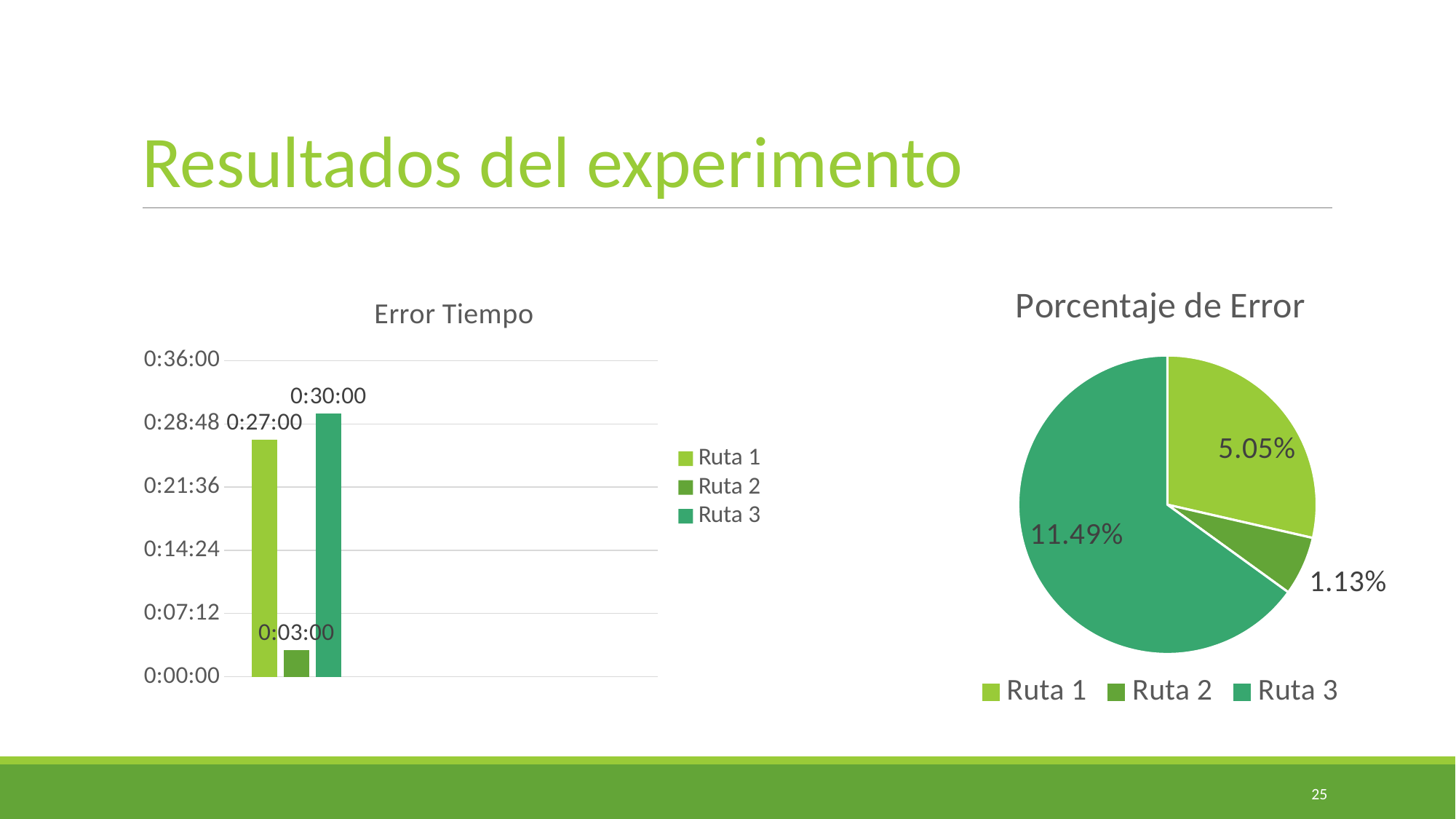

# Resultados del experimento

### Chart: Porcentaje de Error

| Category |  |
|---|---|
| Ruta 1 | 0.0505 |
| Ruta 2 | 0.0113 |
| Ruta 3 | 0.1149 |

[unsupported chart]

25